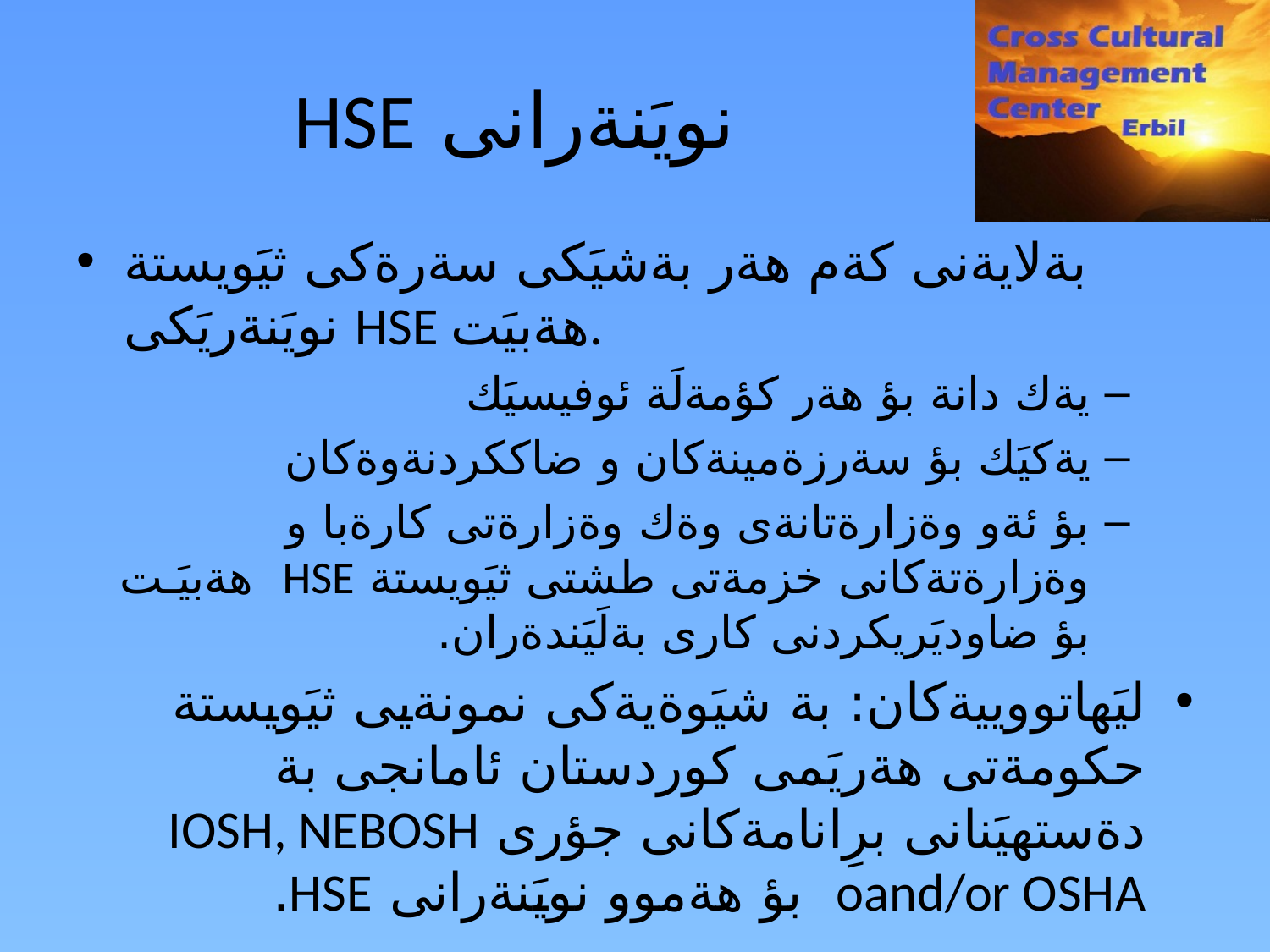

نويَنةرانى HSE
بةلايةنى كةم هةر بةشيَكى سةرةكى ثيَويستة نويَنةريَكى HSE هةبيَت.
يةك دانة بؤ هةر كؤمةلَة ئوفيسيَك
يةكيَك بؤ سةرزةمينةكان و ضاككردنةوةكان
بؤ ئةو وةزارةتانةى وةك وةزارةتى كارةبا و وةزارةتةكانى خزمةتى طشتى ثيَويستة HSE  هةبيَـت بؤ ضاوديَريكردنى كارى بةلَيَندةران.
ليَهاتووييةكان: بة شيَوةيةكى نمونةيى ثيَويستة حكومةتى هةريَمى كوردستان ئامانجى بة دةستهيَنانى برِانامةكانى جؤرى IOSH, NEBOSH oand/or OSHA  بؤ هةموو نويَنةرانى HSE.